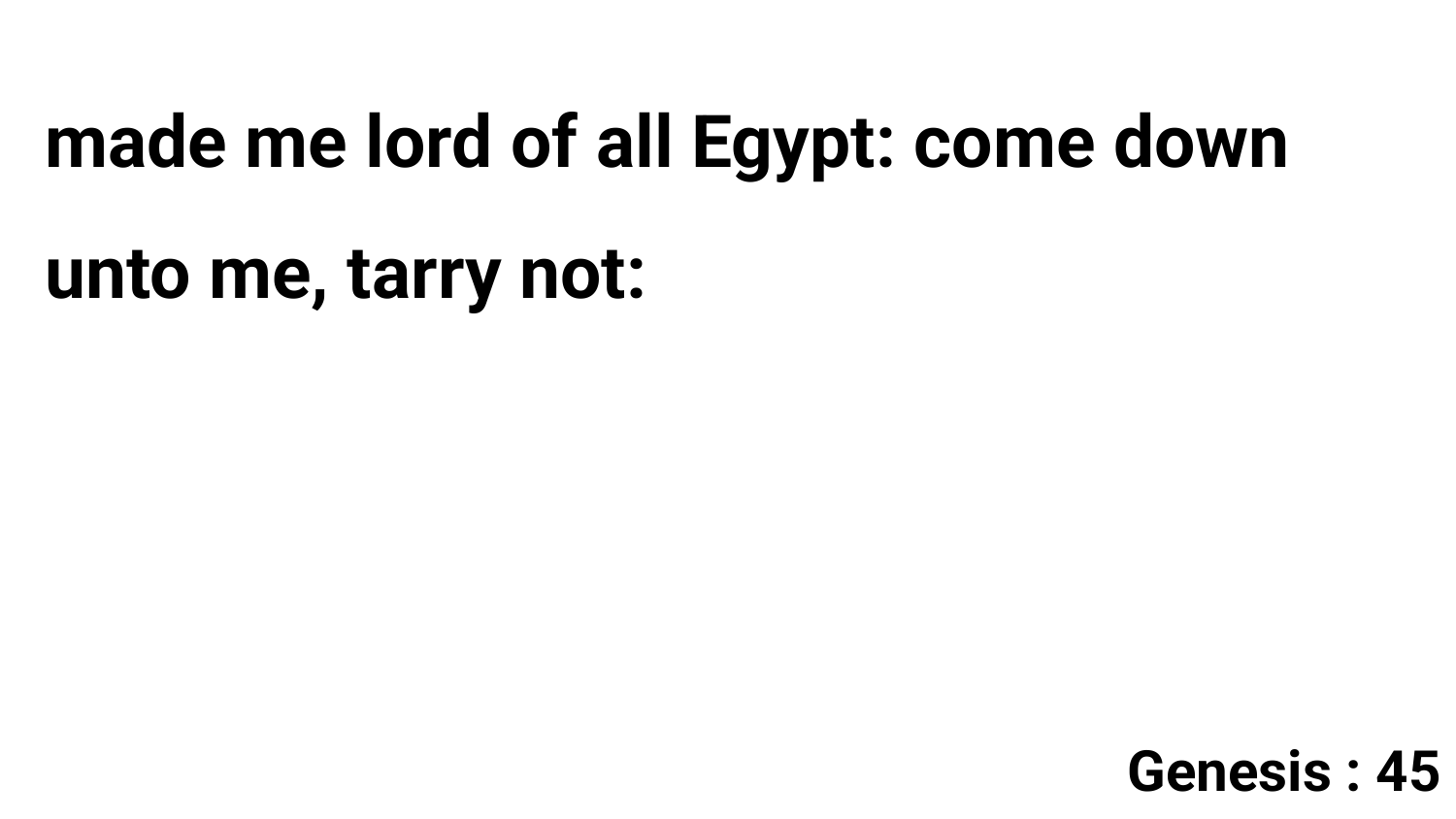

made me lord of all Egypt: come down unto me, tarry not:
Genesis : 45